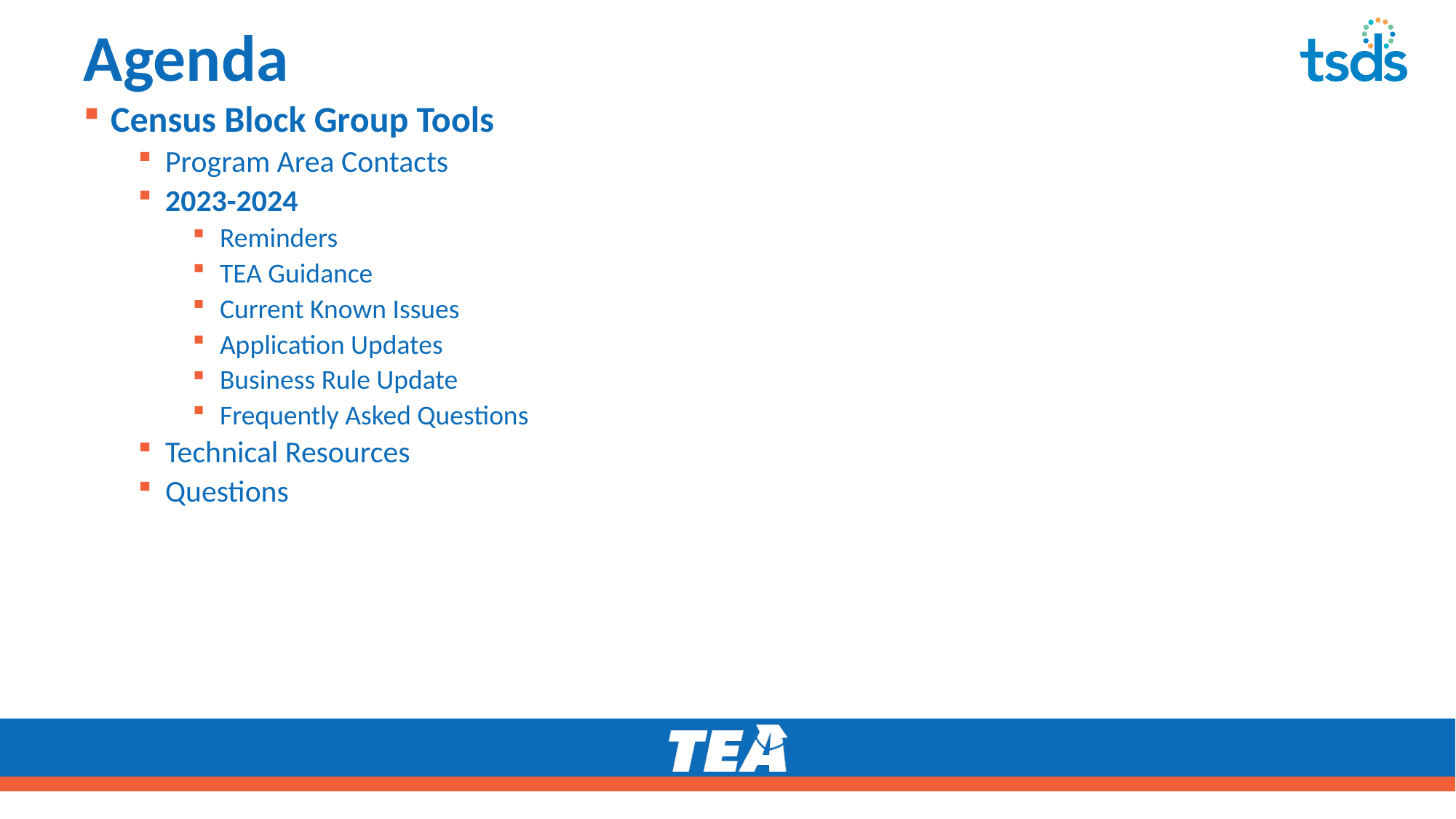

# Agenda
Census Block Group Tools
Program Area Contacts
2023-2024
Reminders
TEA Guidance
Current Known Issues
Application Updates
Business Rule Update
Frequently Asked Questions
Technical Resources
Questions